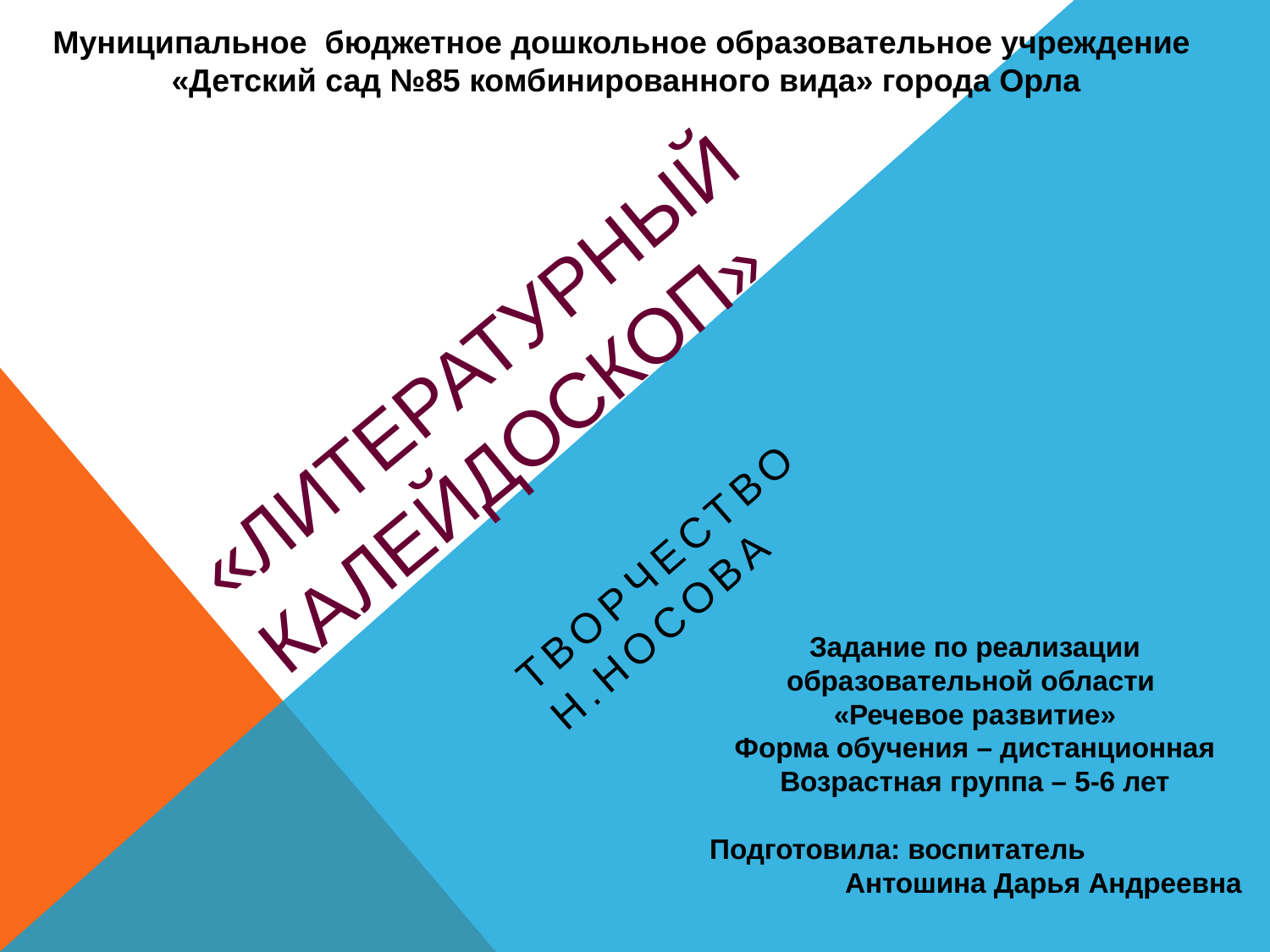

Муниципальное  бюджетное дошкольное образовательное учреждение
«Детский сад №85 комбинированного вида» города Орла
# «Литературный калейдоскоп»
Творчество Н.Носова
Задание по реализации образовательной области
«Речевое развитие»
Форма обучения – дистанционная
Возрастная группа – 5-6 лет

Подготовила: воспитатель                          Антошина Дарья Андреевна